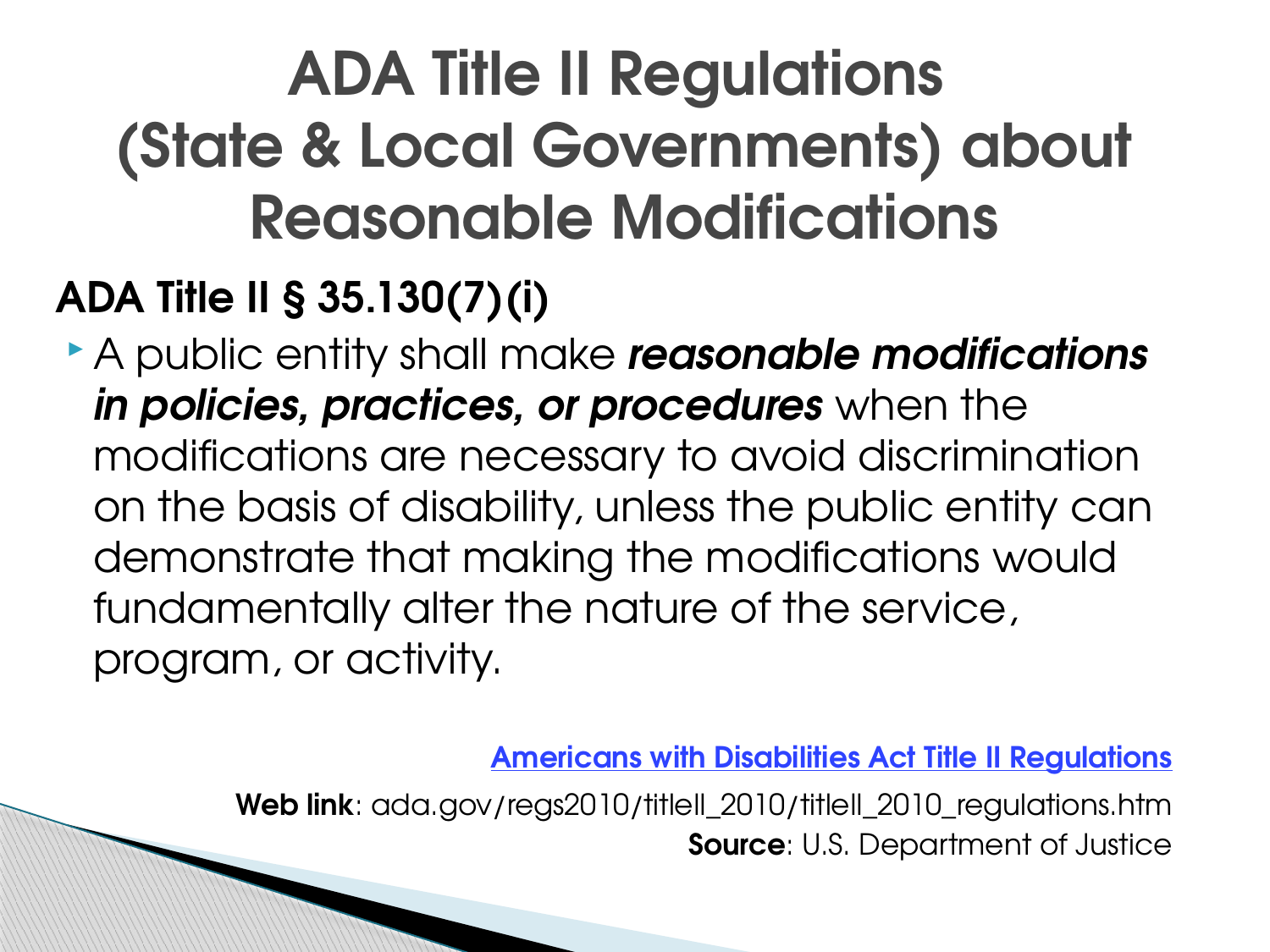

# ADA Title II Regulations (State & Local Governments) about Reasonable Modifications
ADA Title II § 35.130(7)(i)
A public entity shall make reasonable modifications in policies, practices, or procedures when the modifications are necessary to avoid discrimination on the basis of disability, unless the public entity can demonstrate that making the modifications would fundamentally alter the nature of the service, program, or activity.

Americans with Disabilities Act Title II Regulations
Web link: ada.gov/regs2010/titleII_2010/titleII_2010_regulations.htm
Source: U.S. Department of Justice